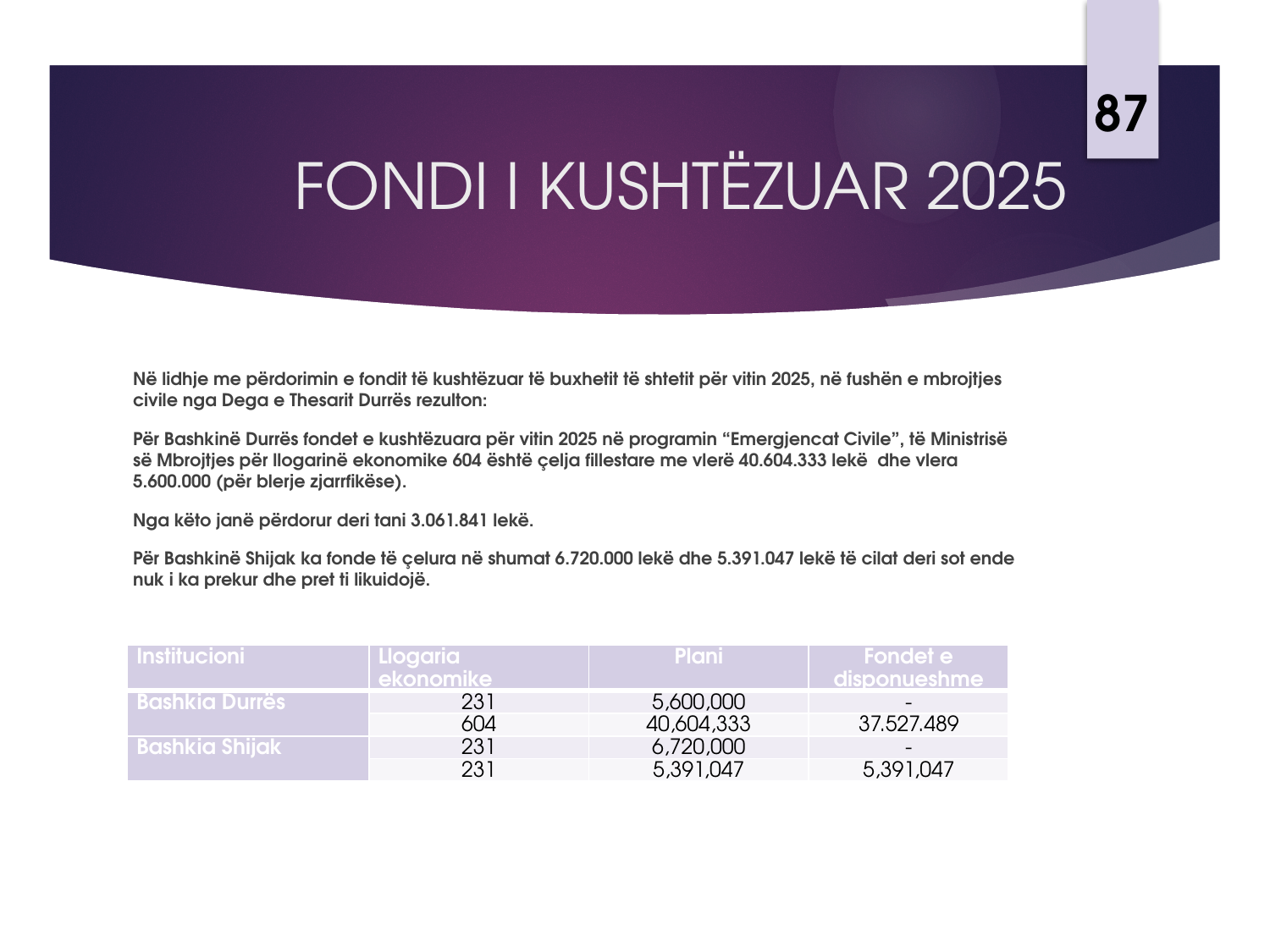

87
# FONDI I KUSHTËZUAR 2025
Në lidhje me përdorimin e fondit të kushtëzuar të buxhetit të shtetit për vitin 2025, në fushën e mbrojtjes civile nga Dega e Thesarit Durrës rezulton:
Për Bashkinë Durrës fondet e kushtëzuara për vitin 2025 në programin “Emergjencat Civile”, të Ministrisë së Mbrojtjes për llogarinë ekonomike 604 është çelja fillestare me vlerë 40.604.333 lekë  dhe vlera 5.600.000 (për blerje zjarrfikëse).
Nga këto janë përdorur deri tani 3.061.841 lekë.
Për Bashkinë Shijak ka fonde të çelura në shumat 6.720.000 lekë dhe 5.391.047 lekë të cilat deri sot ende nuk i ka prekur dhe pret ti likuidojë.

| Institucioni | Llogaria ekonomike | Plani | Fondet e disponueshme |
| --- | --- | --- | --- |
| Bashkia Durrës | 231 | 5,600,000 | - |
|  | 604 | 40,604,333 | 37.527.489 |
| Bashkia Shijak | 231 | 6,720,000 | - |
|  | 231 | 5,391,047 | 5,391,047 |